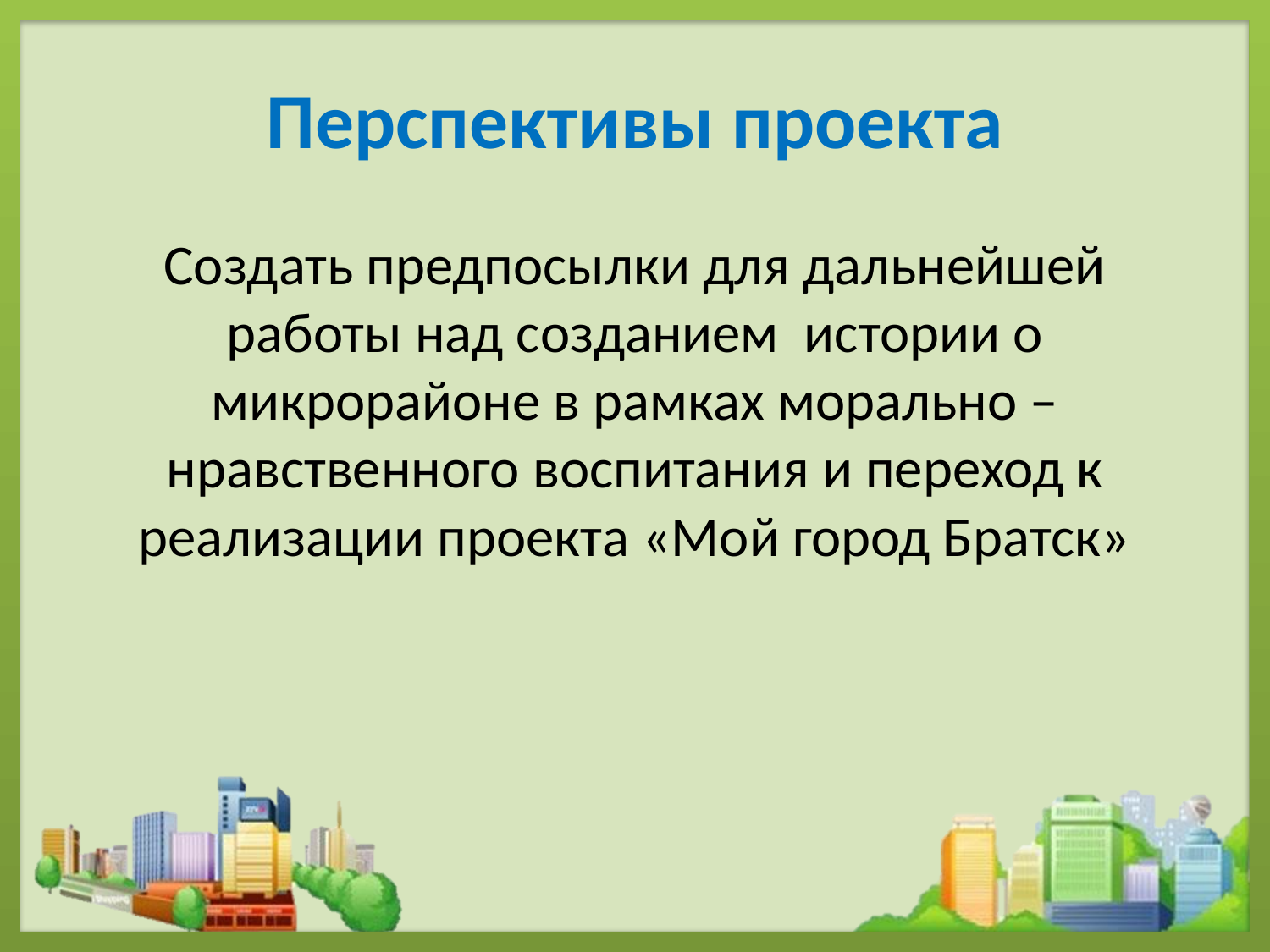

# Перспективы проекта
Создать предпосылки для дальнейшей работы над созданием  истории о микрорайоне в рамках морально – нравственного воспитания и переход к реализации проекта «Мой город Братск»